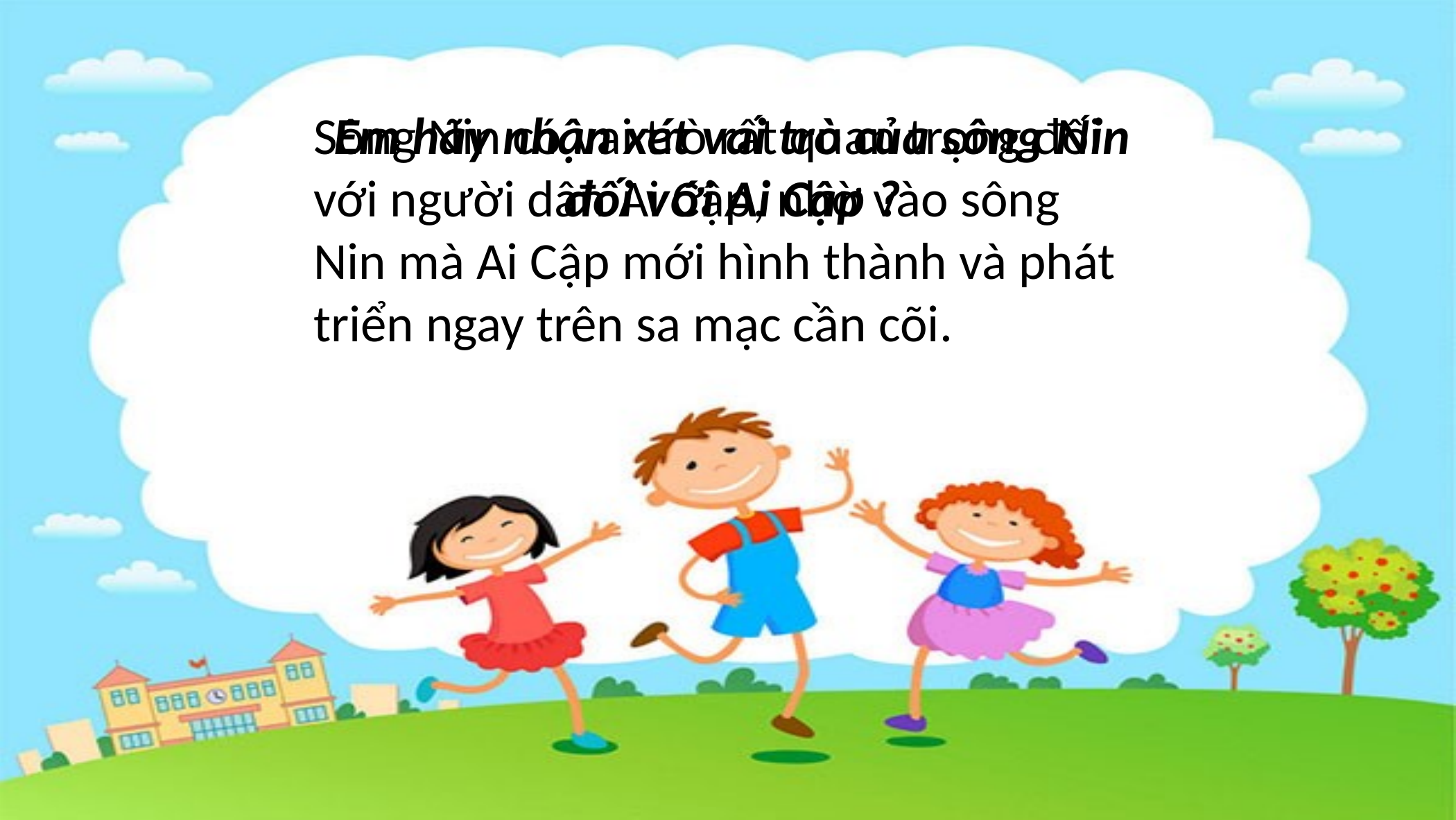

Sông Nin có vai trò rất quan trọng đối với người dân Ai Cập, nhờ vào sông Nin mà Ai Cập mới hình thành và phát triển ngay trên sa mạc cần cõi.

Em hãy nhận xét vai trò của sông Nin đối với Ai Cập ?